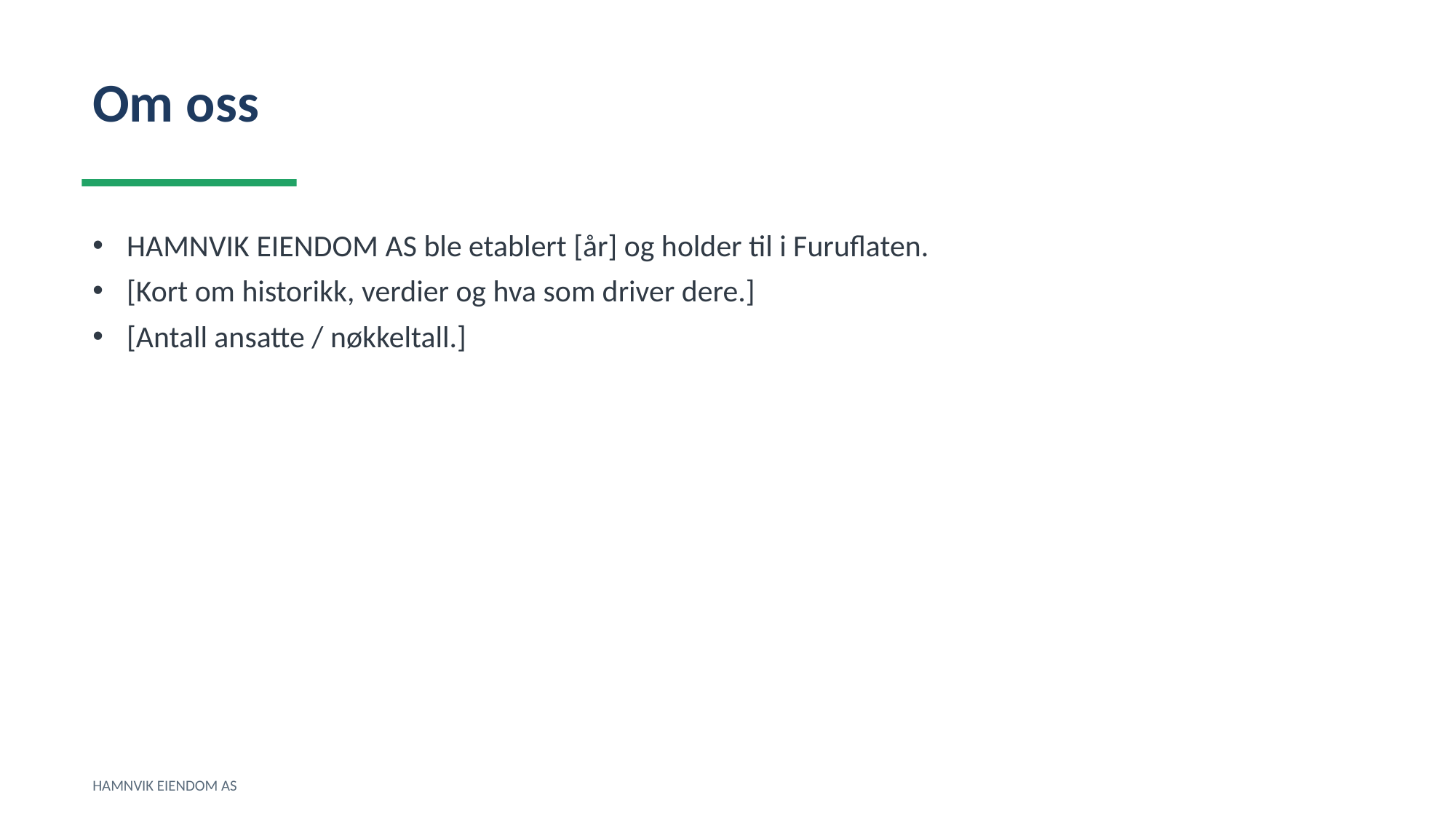

Om oss

HAMNVIK EIENDOM AS ble etablert [år] og holder til i Furuflaten.
[Kort om historikk, verdier og hva som driver dere.]
[Antall ansatte / nøkkeltall.]
HAMNVIK EIENDOM AS